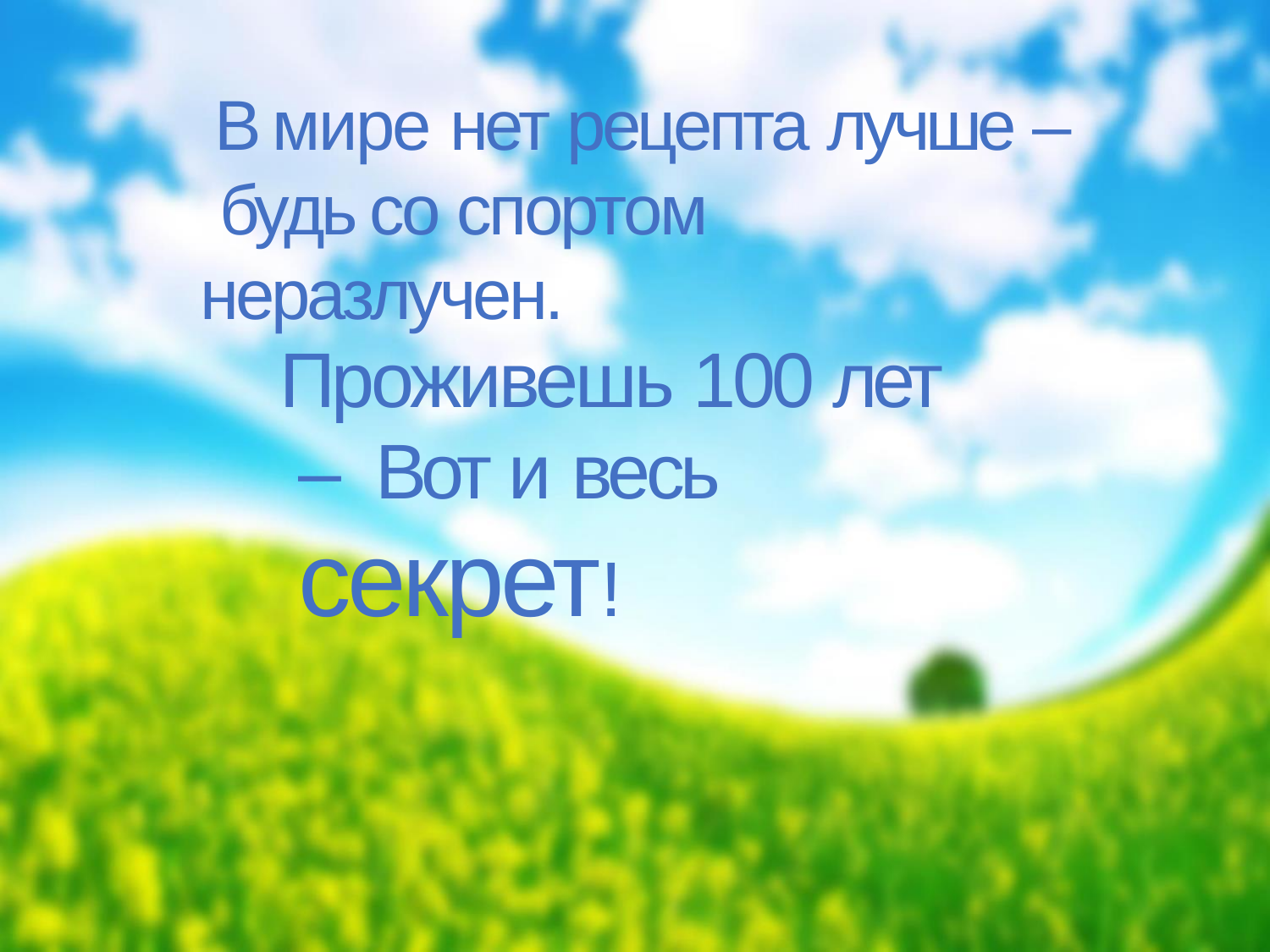

# В мире нет рецепта лучше –  будь со спортом неразлучен.
Проживешь 100 лет –  Вот и весь секрет!